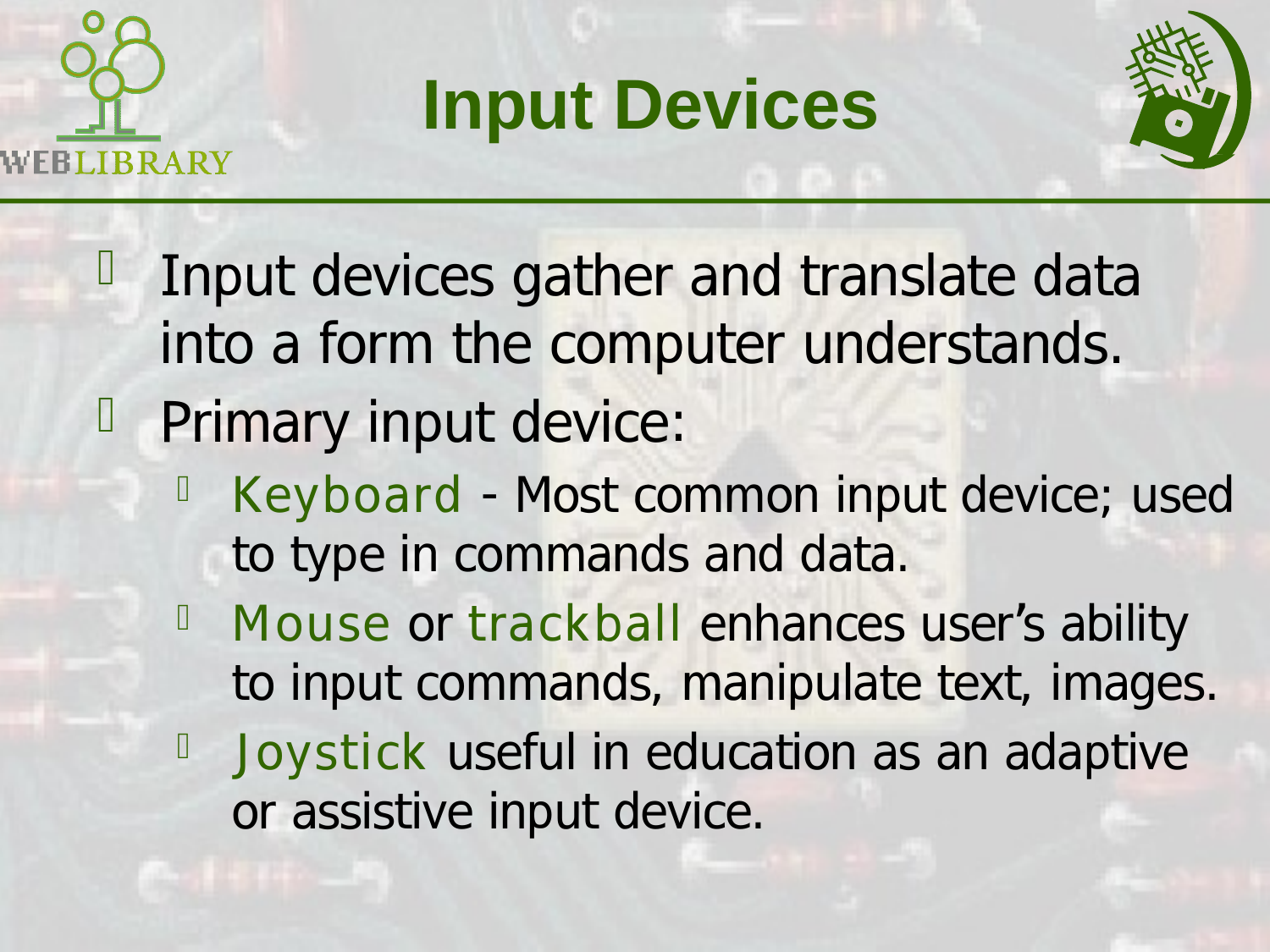

# Input Devices
Input devices gather and translate data into a form the computer understands.
Primary input device:
Keyboard - Most common input device; used to type in commands and data.
Mouse or trackball enhances user’s ability to input commands, manipulate text, images.
Joystick useful in education as an adaptive or assistive input device.